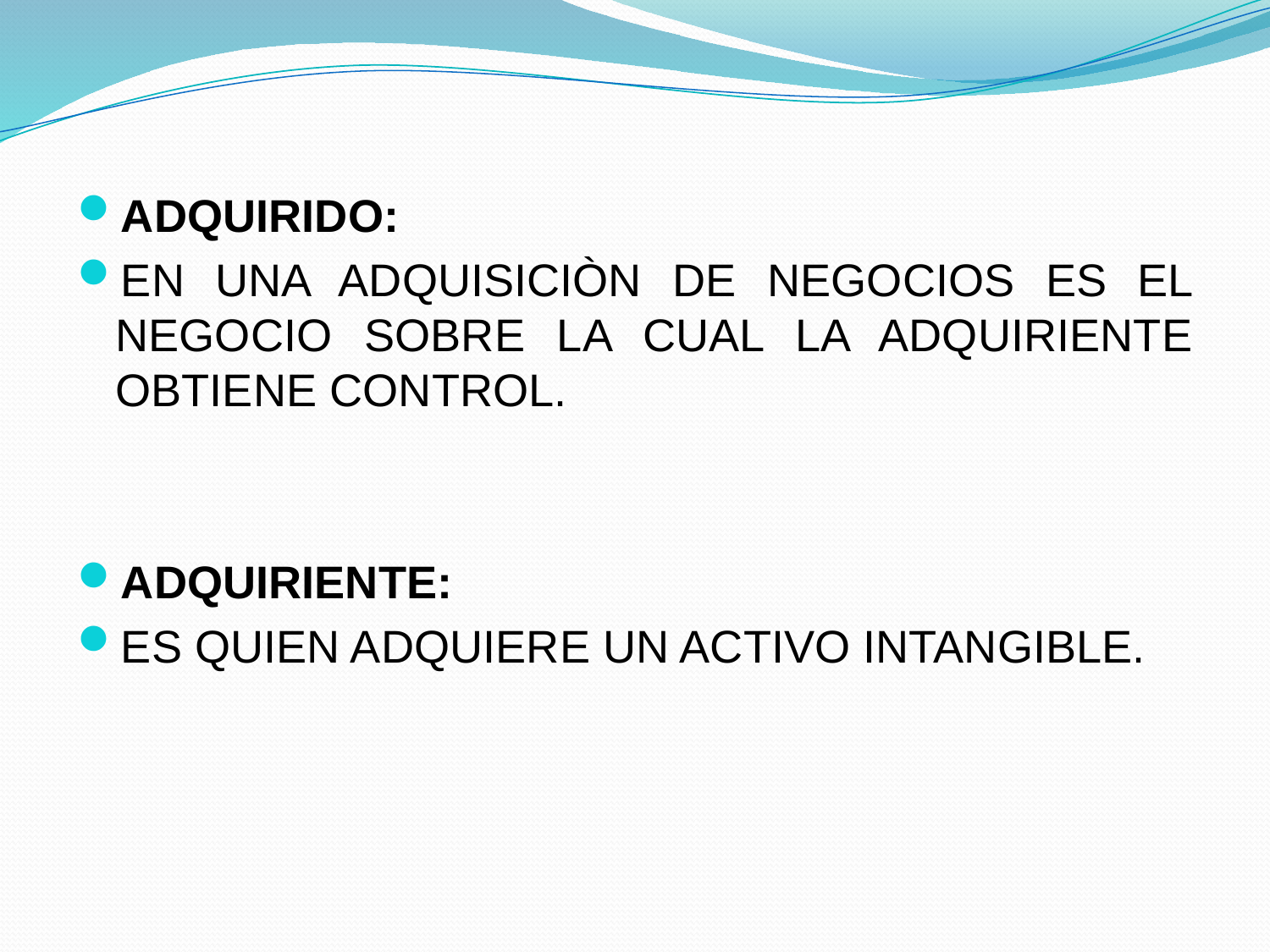

ADQUIRIDO:
EN UNA ADQUISICIÒN DE NEGOCIOS ES EL NEGOCIO SOBRE LA CUAL LA ADQUIRIENTE OBTIENE CONTROL.

ADQUIRIENTE:
ES QUIEN ADQUIERE UN ACTIVO INTANGIBLE.